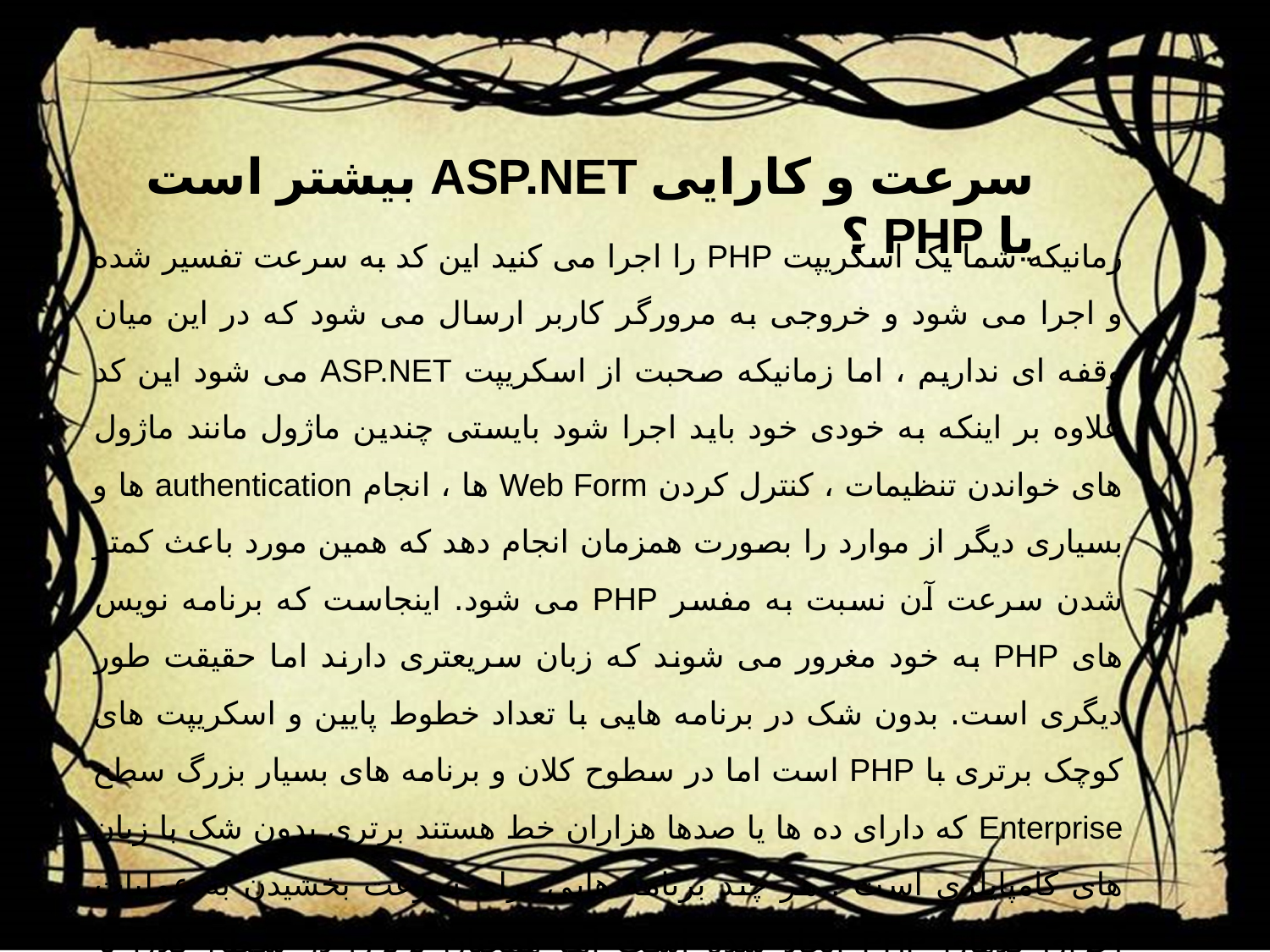

سرعت و کارایی ASP.NET بیشتر است یا PHP ؟
زمانیکه شما یک اسکریپت PHP را اجرا می کنید این کد به سرعت تفسیر شده و اجرا می شود و خروجی به مرورگر کاربر ارسال می شود که در این میان وقفه ای نداریم ، اما زمانیکه صحبت از اسکریپت ASP.NET می شود این کد علاوه بر اینکه به خودی خود باید اجرا شود بایستی چندین ماژول مانند ماژول های خواندن تنظیمات ، کنترل کردن Web Form ها ، انجام authentication ها و بسیاری دیگر از موارد را بصورت همزمان انجام دهد که همین مورد باعث کمتر شدن سرعت آن نسبت به مفسر PHP می شود. اینجاست که برنامه نویس های PHP به خود مغرور می شوند که زبان سریعتری دارند اما حقیقت طور دیگری است. بدون شک در برنامه هایی با تعداد خطوط پایین و اسکریپت های کوچک برتری با PHP است اما در سطوح کلان و برنامه های بسیار بزرگ سطح Enterprise که دارای ده ها یا صدها هزاران خط هستند برتری بدون شک با زبان های کامپایلری است . هر چند برنامه هایی برای سرعت بخشیدن به عملیات اجرای کدهای PHP ایجاد شده است اما همچنان برتری در سطح کلان با ASP.NET است.